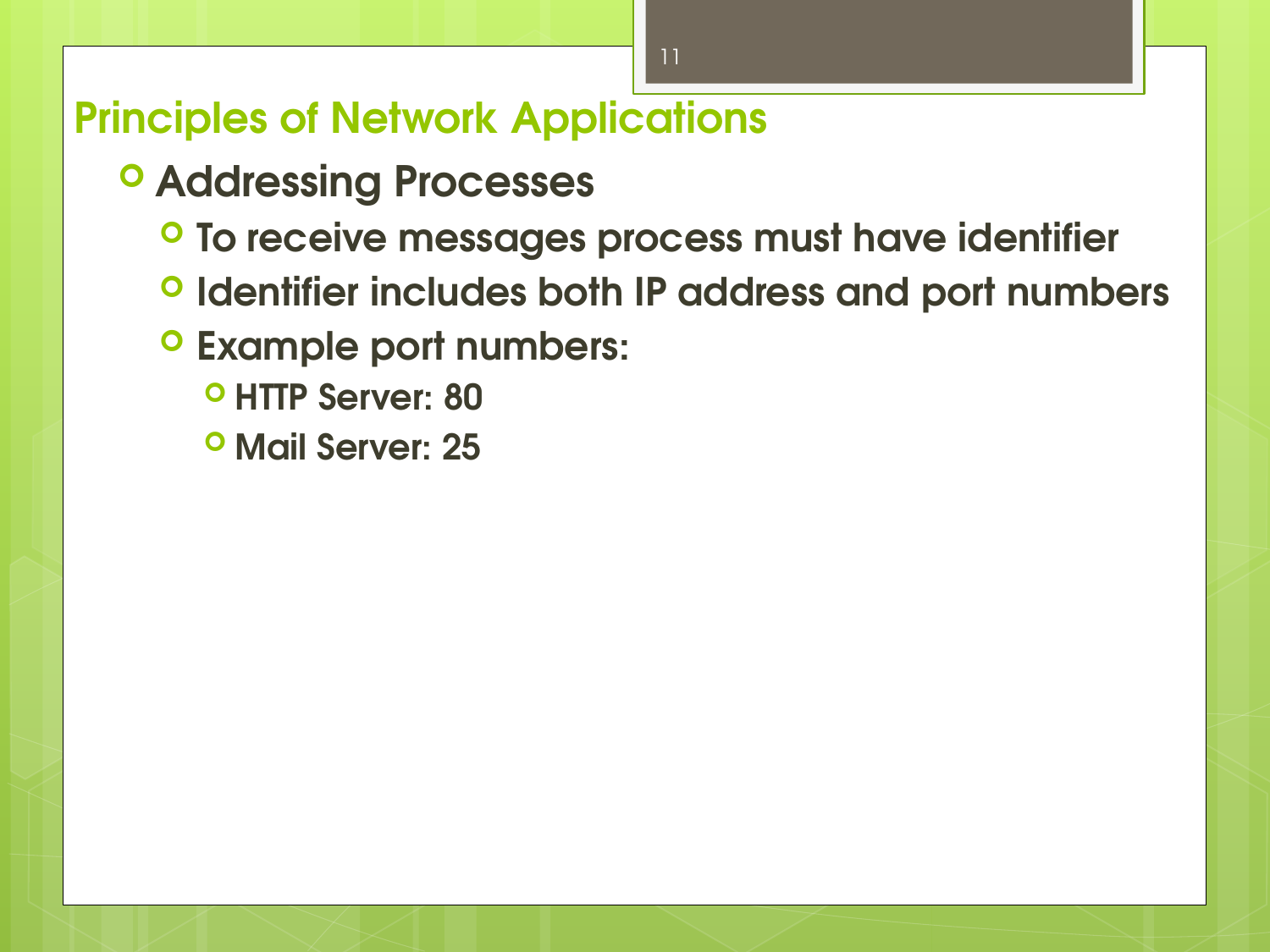

11
# Principles of Network Applications
Addressing Processes
To receive messages process must have identifier
Identifier includes both IP address and port numbers
Example port numbers:
HTTP Server: 80
Mail Server: 25